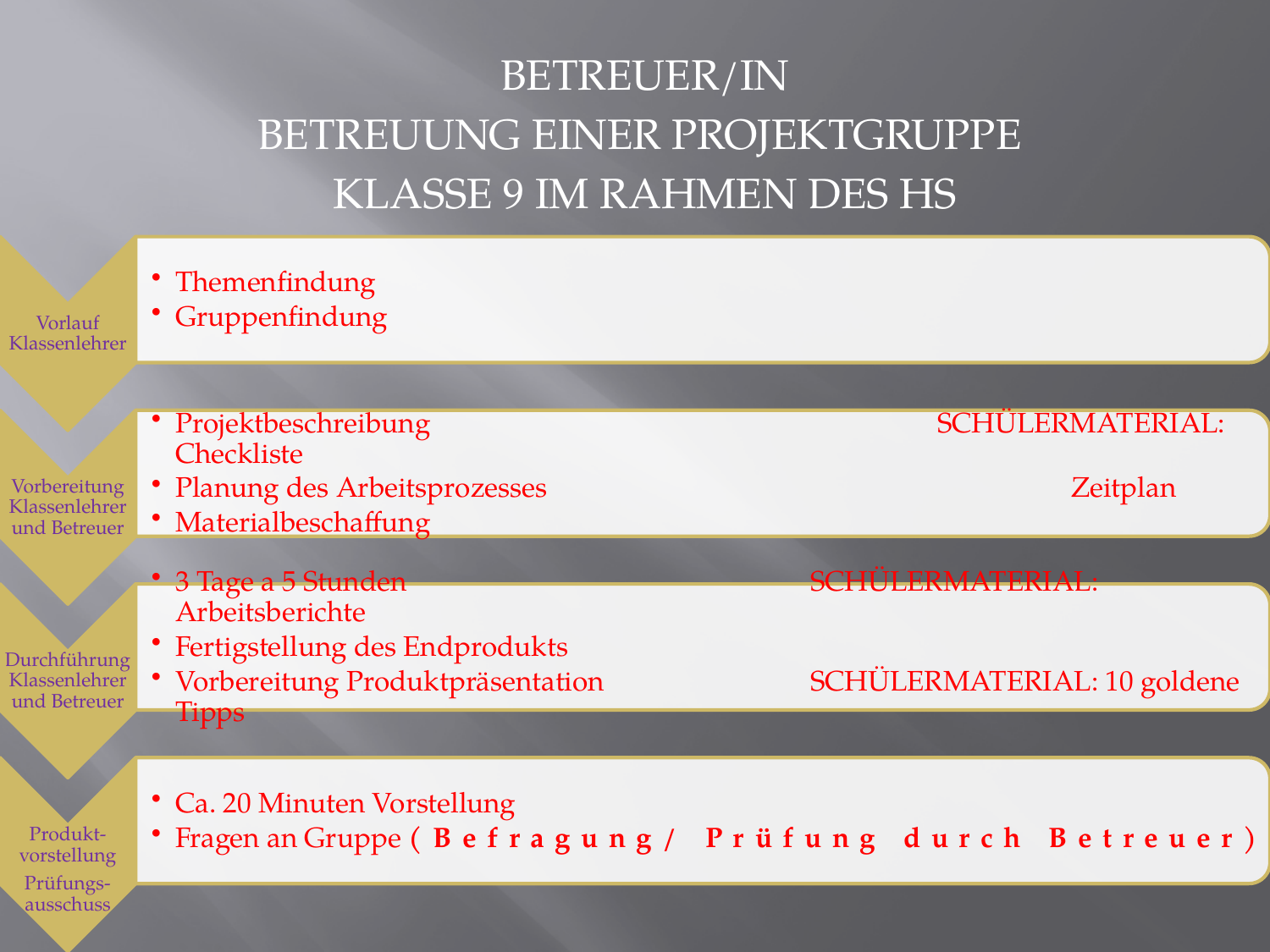

BETREUER/in
BETREUUNG EINER Projektgruppe
Klasse 9 im Rahmen des HS
Vorlauf Klassenlehrer
Themenfindung
Gruppenfindung
Vorbereitung Klassenlehrer und Betreuer
Projektbeschreibung				SCHÜLERMATERIAL: Checkliste
Planung des Arbeitsprozesses					 Zeitplan
Materialbeschaffung
Durchführung Klassenlehrer und Betreuer
3 Tage a 5 Stunden 				SCHÜLERMATERIAL: Arbeitsberichte
Fertigstellung des Endprodukts
Vorbereitung Produktpräsentation 		SCHÜLERMATERIAL: 10 goldene Tipps

Produkt-vorstellung
Prüfungs-ausschuss
Ca. 20 Minuten Vorstellung
Fragen an Gruppe (Befragung/ Prüfung durch Betreuer)